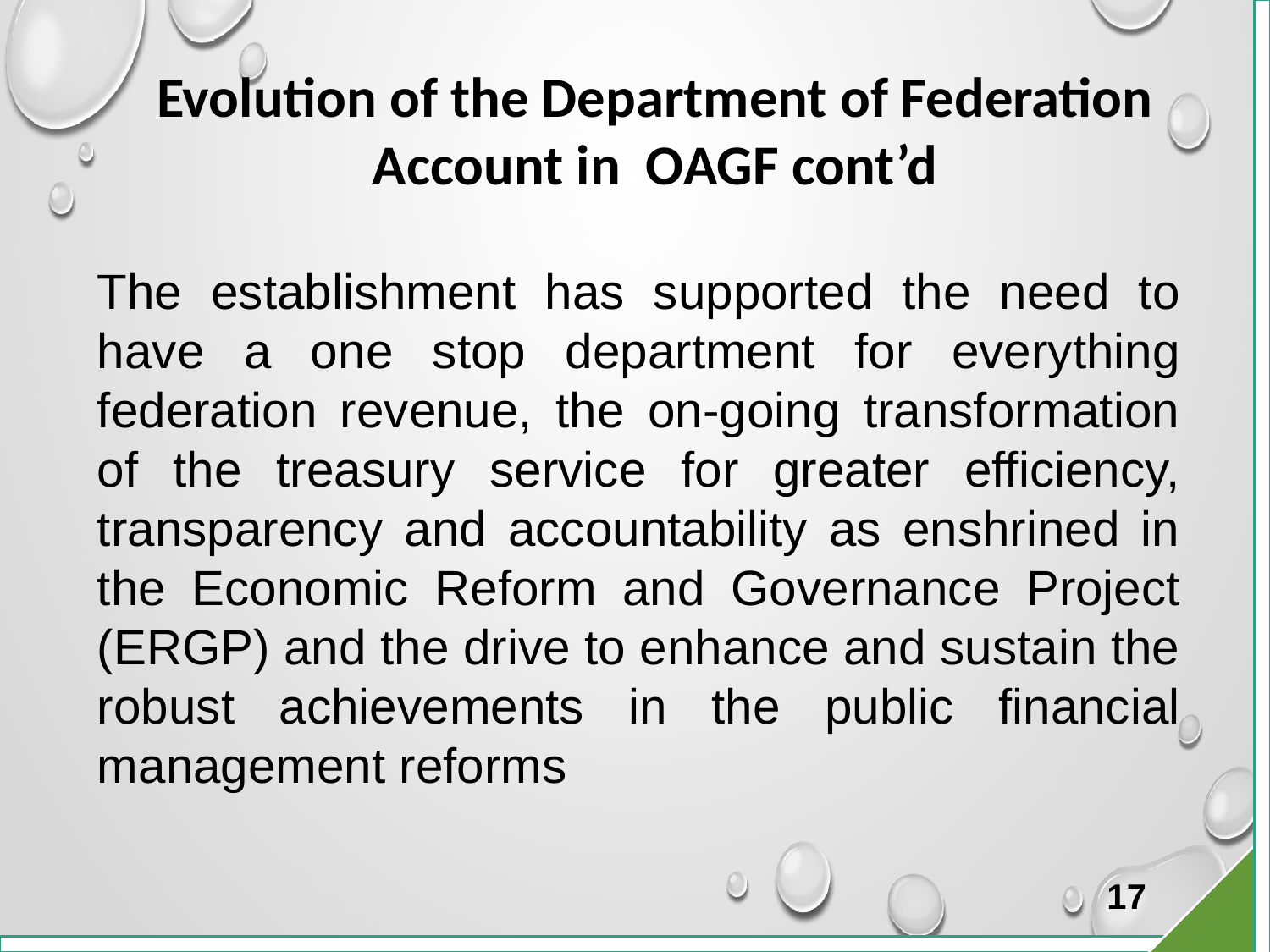

# Evolution of the Department of Federation Account in  OAGF cont’d
The establishment has supported the need to have a one stop department for everything federation revenue, the on-going transformation of the treasury service for greater efficiency, transparency and accountability as enshrined in the Economic Reform and Governance Project (ERGP) and the drive to enhance and sustain the robust achievements in the public financial management reforms
17